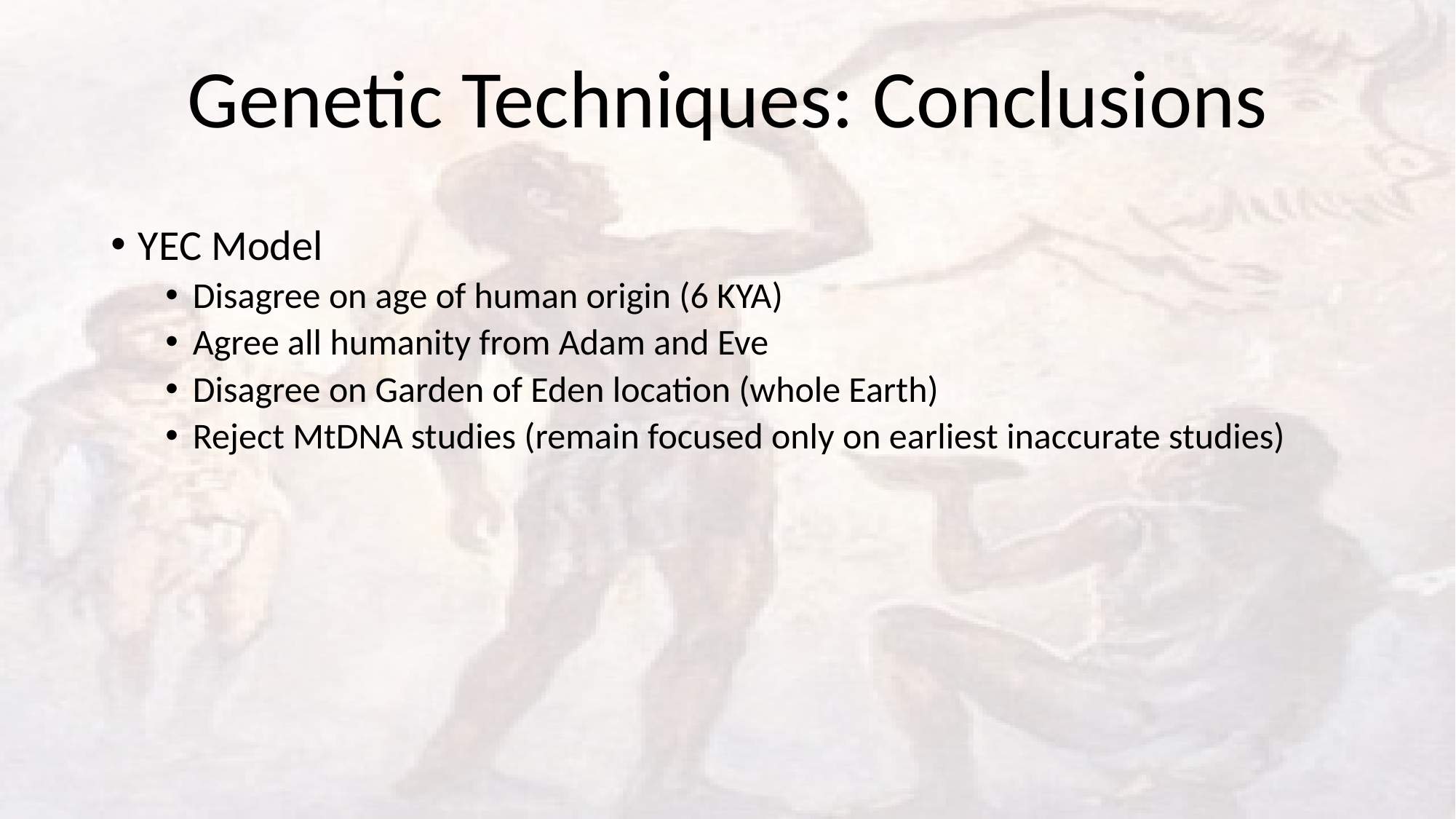

# Genetic Techniques: Conclusions
YEC Model
Disagree on age of human origin (6 KYA)
Agree all humanity from Adam and Eve
Disagree on Garden of Eden location (whole Earth)
Reject MtDNA studies (remain focused only on earliest inaccurate studies)